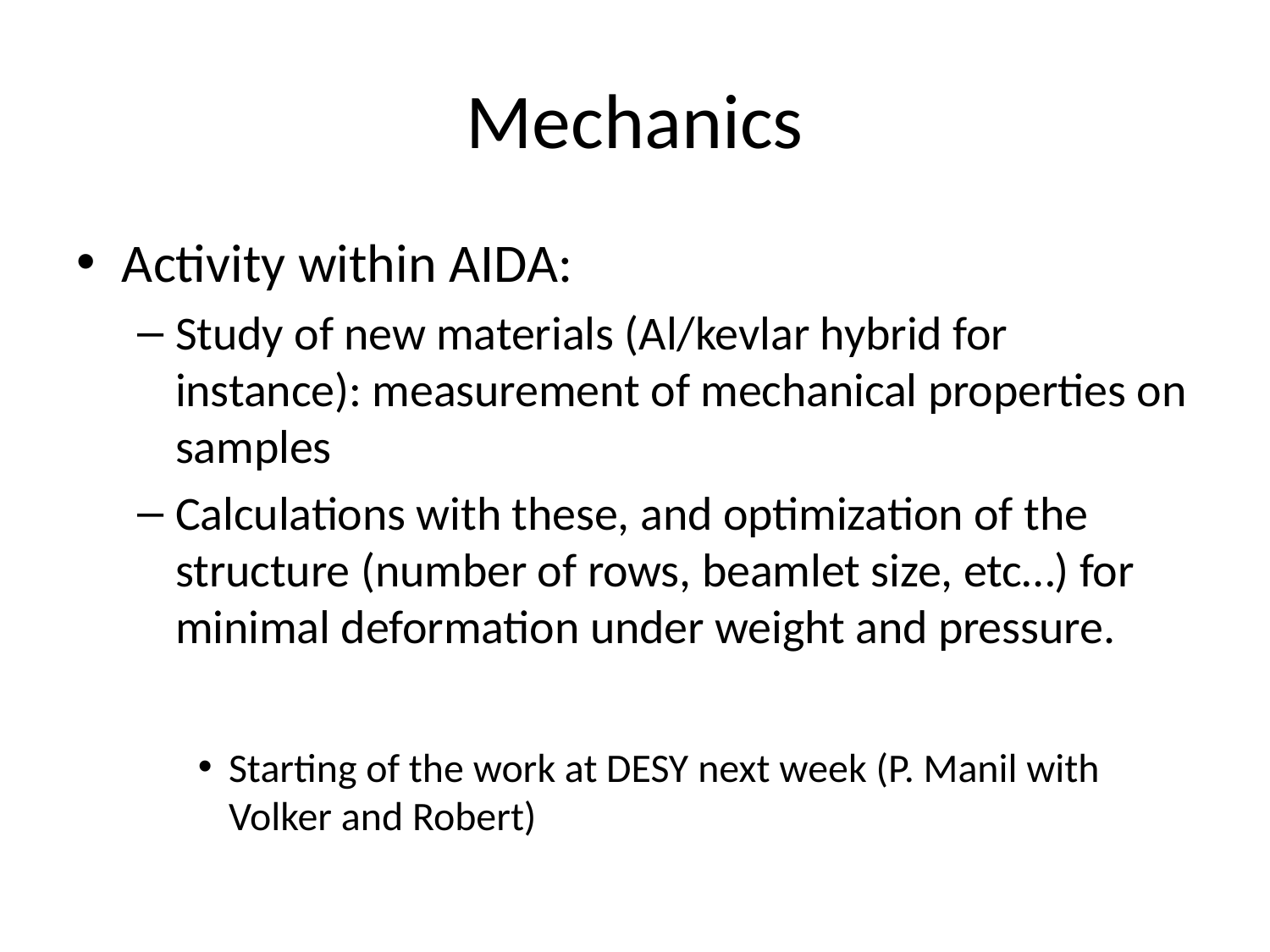

# Mechanics
Activity within AIDA:
Study of new materials (Al/kevlar hybrid for instance): measurement of mechanical properties on samples
Calculations with these, and optimization of the structure (number of rows, beamlet size, etc…) for minimal deformation under weight and pressure.

Starting of the work at DESY next week (P. Manil with Volker and Robert)